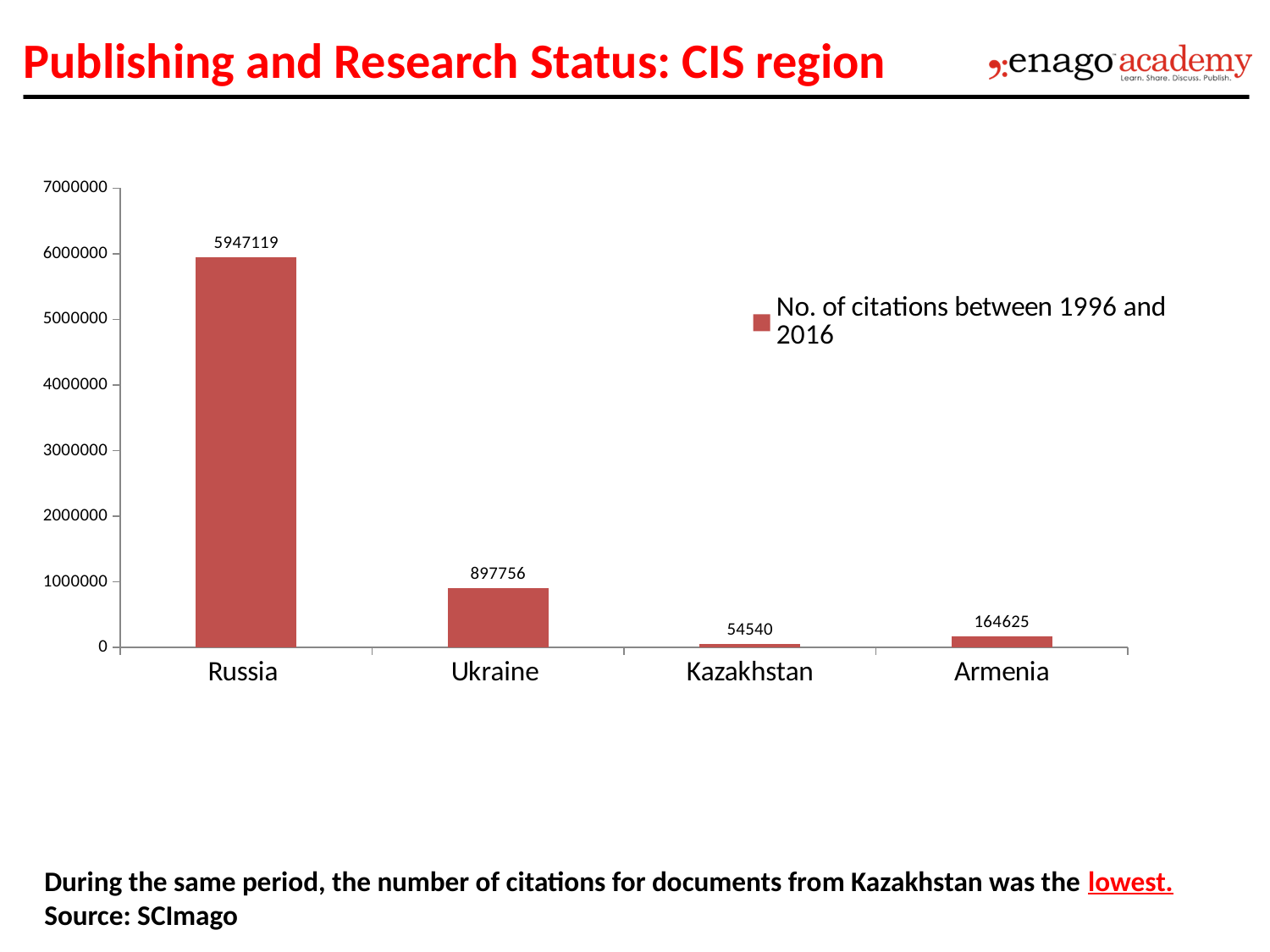

# Publishing and Research Status: CIS region

### Chart

| Category | No. of citations between 1996 and 2016 |
|---|---|
| Russia  | 5947119.0 |
| Ukraine  | 897756.0 |
| Kazakhstan | 54540.0 |
| Armenia | 164625.0 |
During the same period, the number of citations for documents from Kazakhstan was the lowest. Source: SCImago